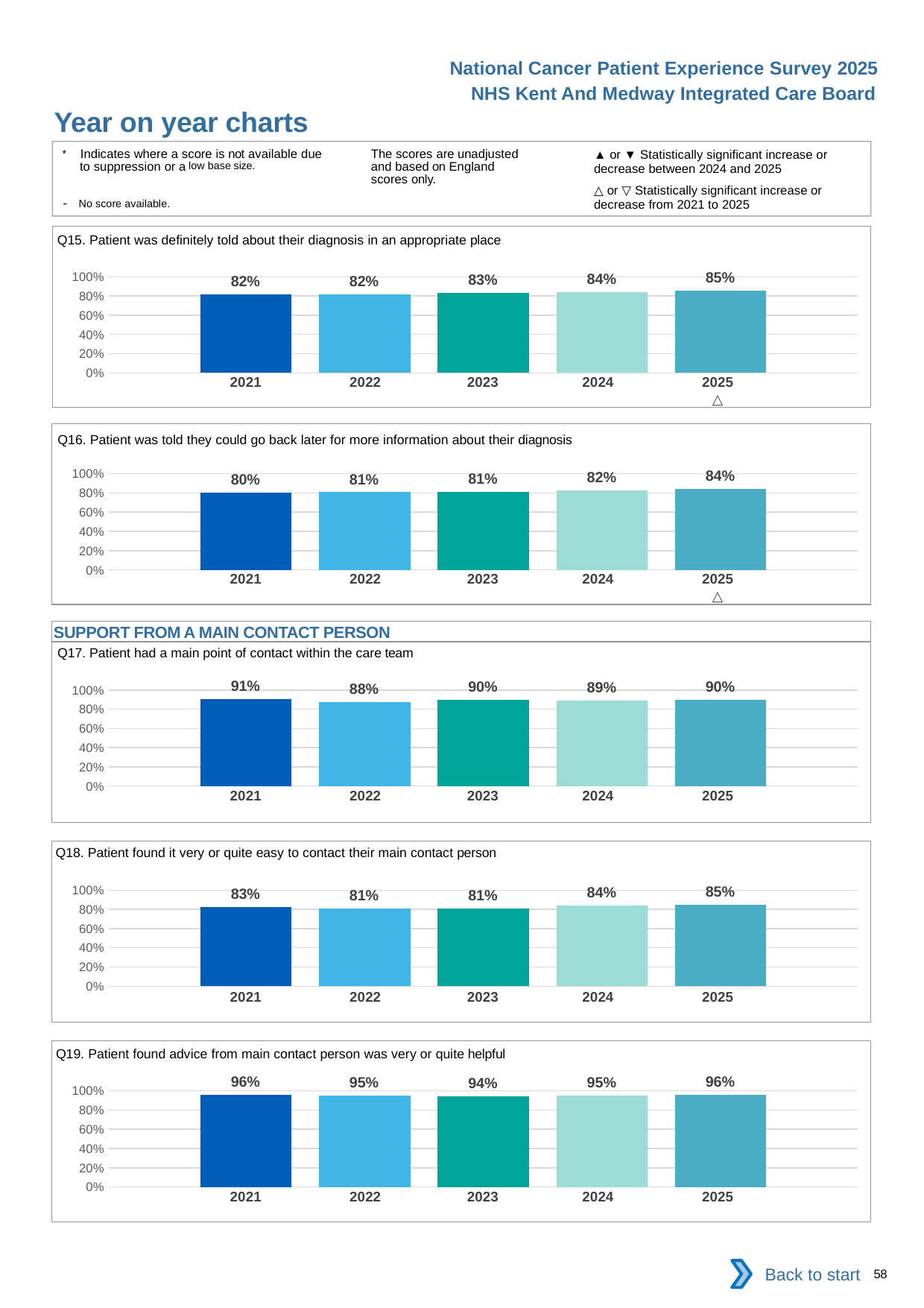

National Cancer Patient Experience Survey 2025
NHS Kent And Medway Integrated Care Board
Year on year charts (3)

The scores are unadjusted and based on England scores only.
*  Indicates where a score is not available due to suppression or a low base size.
- No score available.
▲ or ▼ Statistically significant increase or decrease between 2024 and 2025
△ or ▽ Statistically significant increase or decrease from 2021 to 2025
Q15. Patient was definitely told about their diagnosis in an appropriate place

### Chart

| Category | 2021 | 2022 | 2023 | 2024 | 2025 |
|---|---|---|---|---|---|
| Category 1 | 0.8167089 | 0.8176575 | 0.8333333 | 0.8420196 | 0.8535922 |
| 2021 | 2022 | 2023 | 2024 | 2025 |
| --- | --- | --- | --- | --- |
|  |  |  |  | △ |
Q16. Patient was told they could go back later for more information about their diagnosis

### Chart

| Category | 2021 | 2022 | 2023 | 2024 | 2025 |
|---|---|---|---|---|---|
| Category 1 | 0.8021727 | 0.8077118 | 0.8123828 | 0.8235844 | 0.8393805 |
| 2021 | 2022 | 2023 | 2024 | 2025 |
| --- | --- | --- | --- | --- |
|  |  |  |  | △ |
SUPPORT FROM A MAIN CONTACT PERSON
Q17. Patient had a main point of contact within the care team

### Chart

| Category | 2021 | 2022 | 2023 | 2024 | 2025 |
|---|---|---|---|---|---|
| Category 1 | 0.905839 | 0.8769731 | 0.8976982 | 0.8882776 | 0.8969746 |
| 2021 | 2022 | 2023 | 2024 | 2025 |
| --- | --- | --- | --- | --- |
|  |  |  |  |  |
Q18. Patient found it very or quite easy to contact their main contact person

### Chart

| Category | 2021 | 2022 | 2023 | 2024 | 2025 |
|---|---|---|---|---|---|
| Category 1 | 0.8264463 | 0.8115339 | 0.8077731 | 0.8381655 | 0.8450633 |
| 2021 | 2022 | 2023 | 2024 | 2025 |
| --- | --- | --- | --- | --- |
|  |  |  |  |  |
Q19. Patient found advice from main contact person was very or quite helpful

### Chart

| Category | 2021 | 2022 | 2023 | 2024 | 2025 |
|---|---|---|---|---|---|
| Category 1 | 0.9587946 | 0.9499438 | 0.9432731 | 0.9514515 | 0.9560811 |
| 2021 | 2022 | 2023 | 2024 | 2025 |
| --- | --- | --- | --- | --- |
|  |  |  |  |  |
Back to start

58